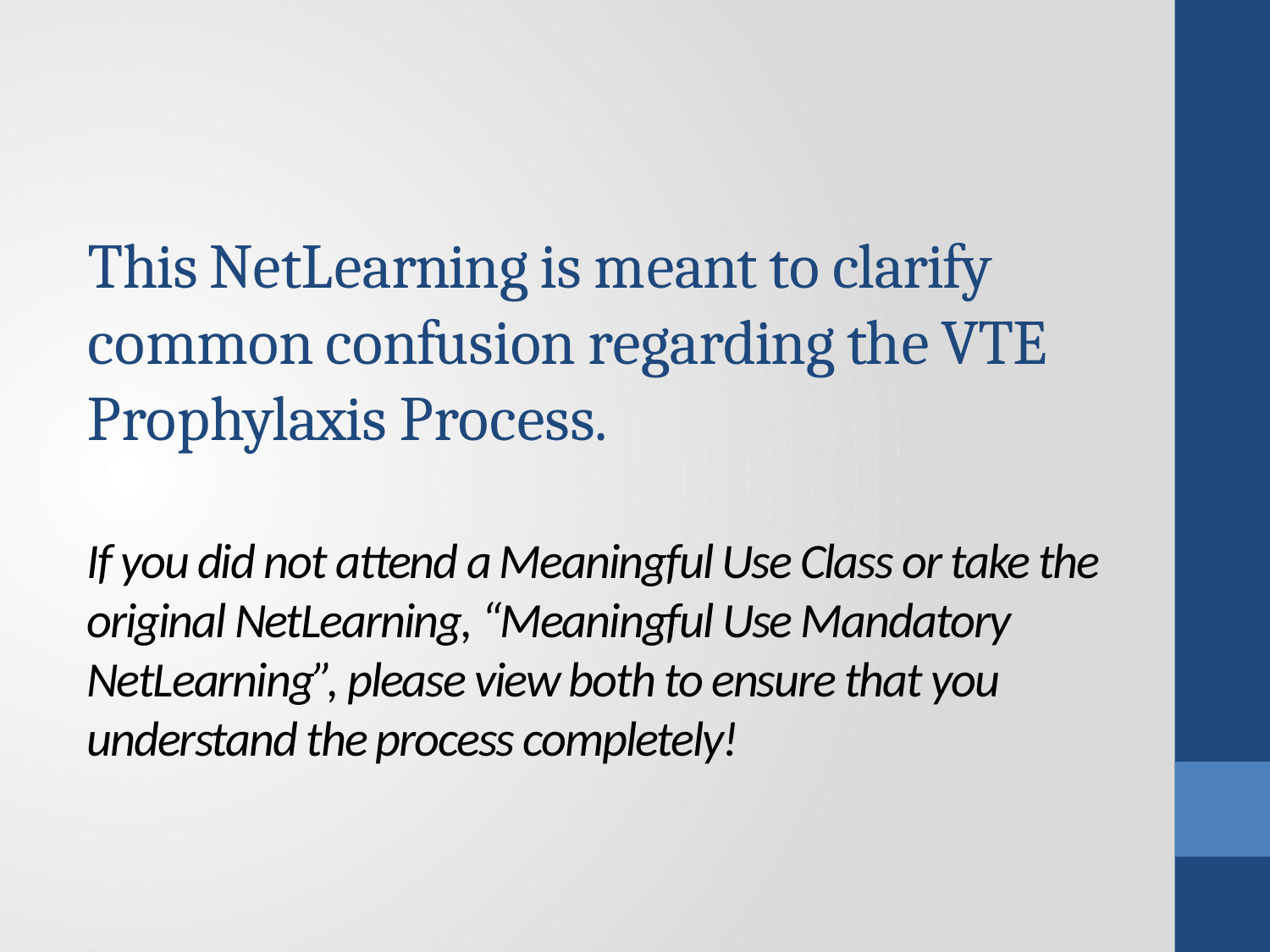

# This NetLearning is meant to clarify common confusion regarding the VTE Prophylaxis Process. If you did not attend a Meaningful Use Class or take the original NetLearning, “Meaningful Use Mandatory NetLearning”, please view both to ensure that you understand the process completely!